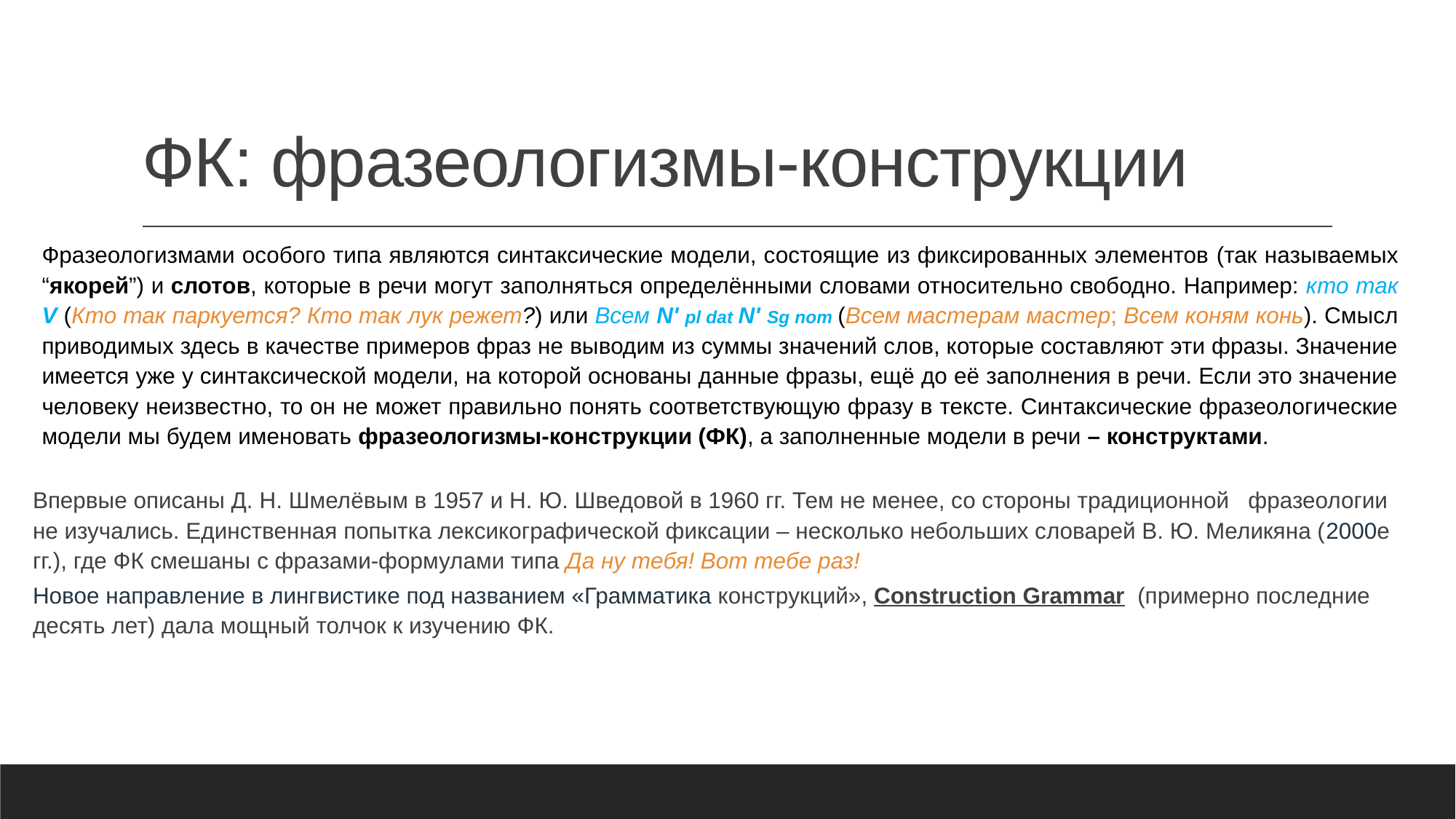

# ФК: фразеологизмы-конструкции
Фразеологизмами особого типа являются синтаксические модели, состоящие из фиксированных элементов (так называемых “якорей”) и слотов, которые в речи могут заполняться определёнными словами относительно свободно. Например: кто так V (Кто так паркуется? Кто так лук режет?) или Всем N' pl dat N' Sg nom (Всем мастерам мастер; Всем коням конь). Смысл приводимых здесь в качестве примеров фраз не выводим из суммы значений слов, которые составляют эти фразы. Значение имеется уже у синтаксической модели, на которой основаны данные фразы, ещё до её заполнения в речи. Если это значение человеку неизвестно, то он не может правильно понять соответствующую фразу в тексте. Синтаксические фразеологические модели мы будем именовать фразеологизмы-конструкции (ФК), а заполненные модели в речи – конструктами.

Впервые описаны Д. Н. Шмелёвым в 1957 и Н. Ю. Шведовой в 1960 гг. Тем не менее, со стороны традиционной   фразеологии не изучались. Единственная попытка лексикографической фиксации – несколько небольших словарей В. Ю. Меликяна (2000е гг.), где ФК смешаны с фразами-формулами типа Да ну тебя! Вот тебе раз!
Новое направление в лингвистике под названием «Грамматика конструкций», Construction Grammar  (примерно последние десять лет) дала мощный толчок к изучению ФК.